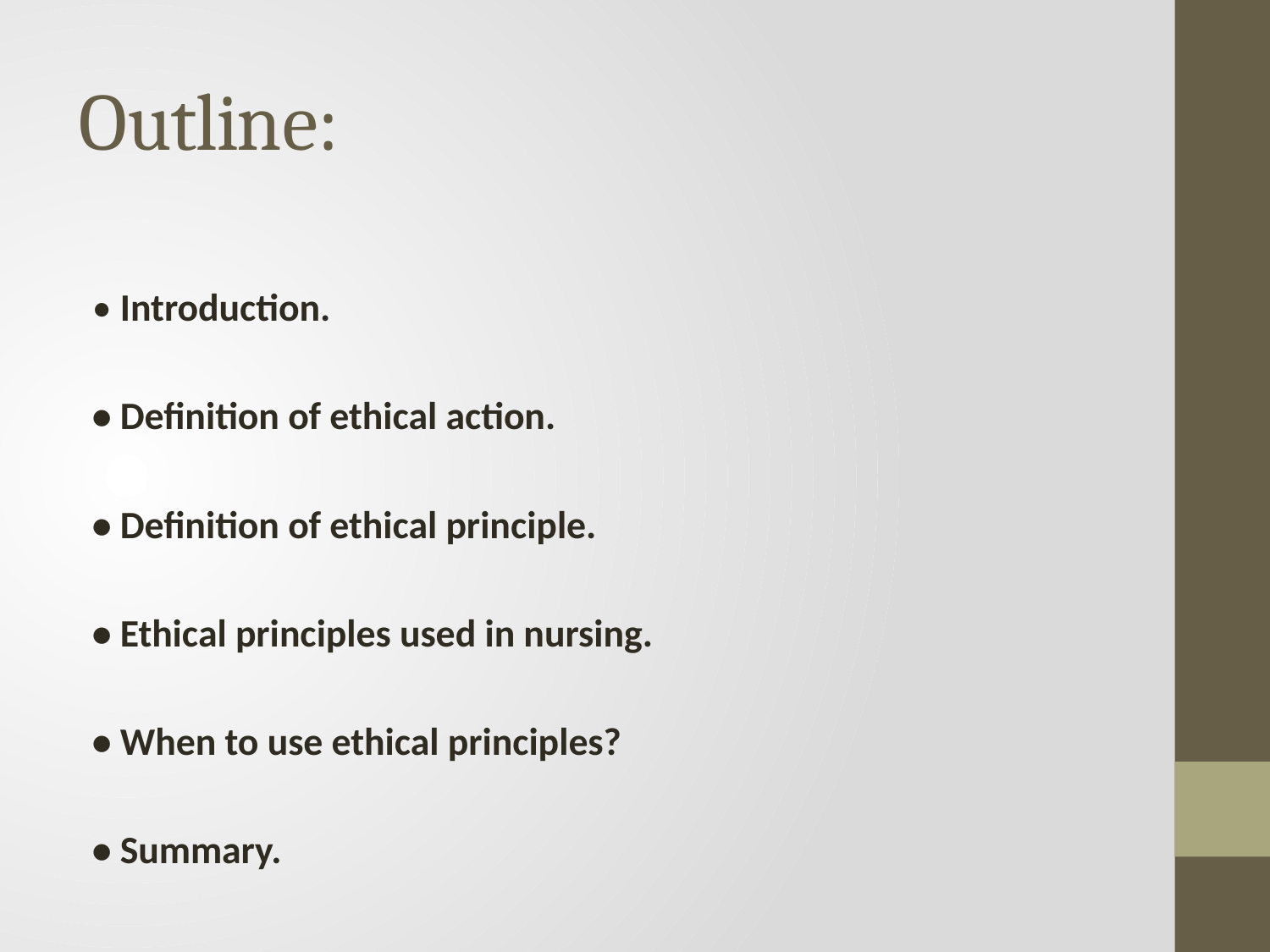

# Outline:

• Introduction.

• Definition of ethical action.

• Definition of ethical principle.

• Ethical principles used in nursing.

• When to use ethical principles?

• Summary.